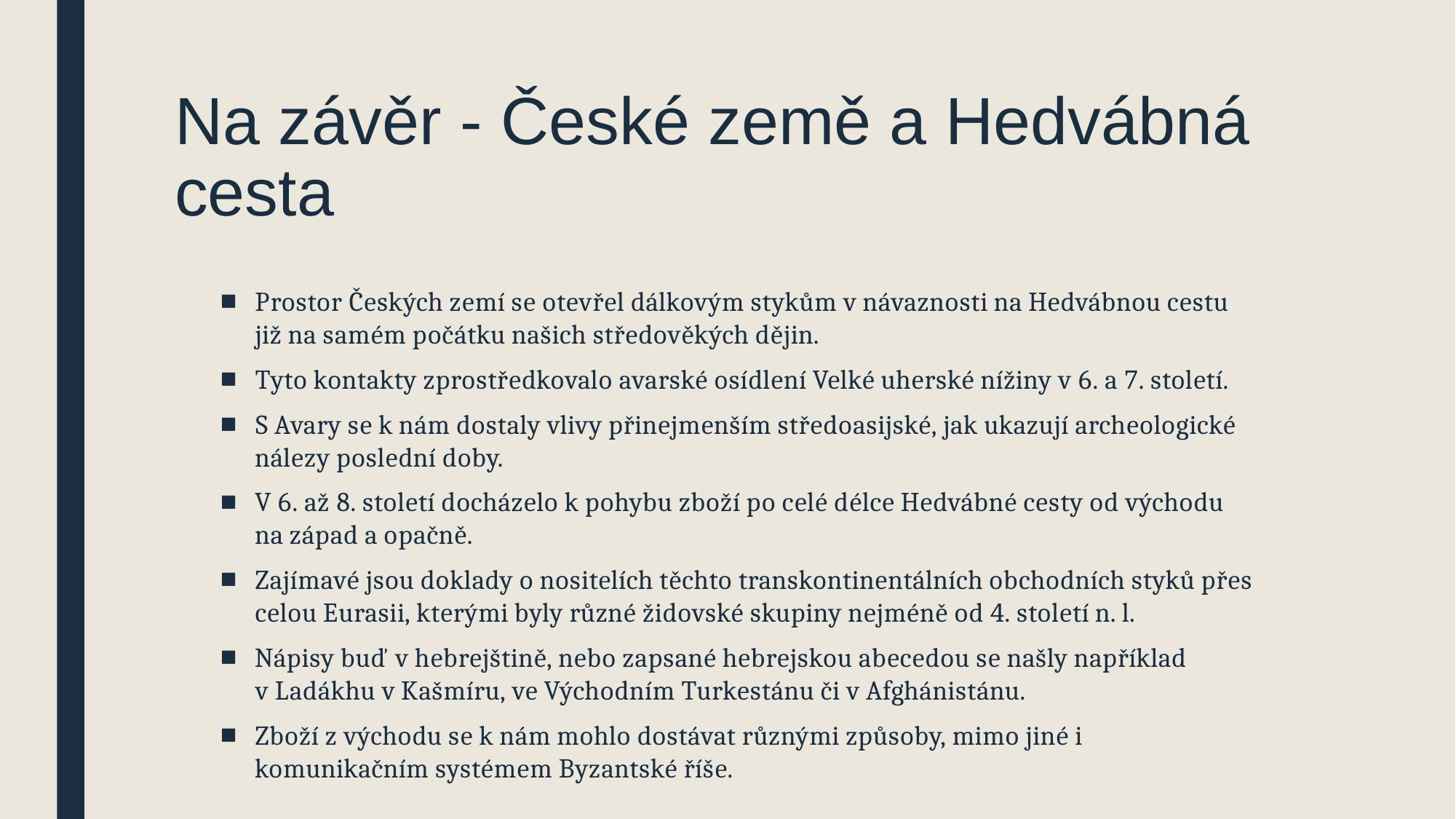

# Na závěr - České země a Hedvábná cesta
Prostor Českých zemí se otevřel dálkovým stykům v návaznosti na Hedvábnou cestu již na samém počátku našich středověkých dějin.
Tyto kontakty zprostředkovalo avarské osídlení Velké uherské nížiny v 6. a 7. století.
S Avary se k nám dostaly vlivy přinejmenším středoasijské, jak ukazují archeologické nálezy poslední doby.
V 6. až 8. století docházelo k pohybu zboží po celé délce Hedvábné cesty od východu na západ a opačně.
Zajímavé jsou doklady o nositelích těchto transkontinentálních obchodních styků přes celou Eurasii, kterými byly různé židovské skupiny nejméně od 4. století n. l.
Nápisy buď v hebrejštině, nebo zapsané hebrejskou abecedou se našly například v Ladákhu v Kašmíru, ve Východním Turkestánu či v Afghánistánu.
Zboží z východu se k nám mohlo dostávat různými způsoby, mimo jiné i komunikačním systémem Byzantské říše.